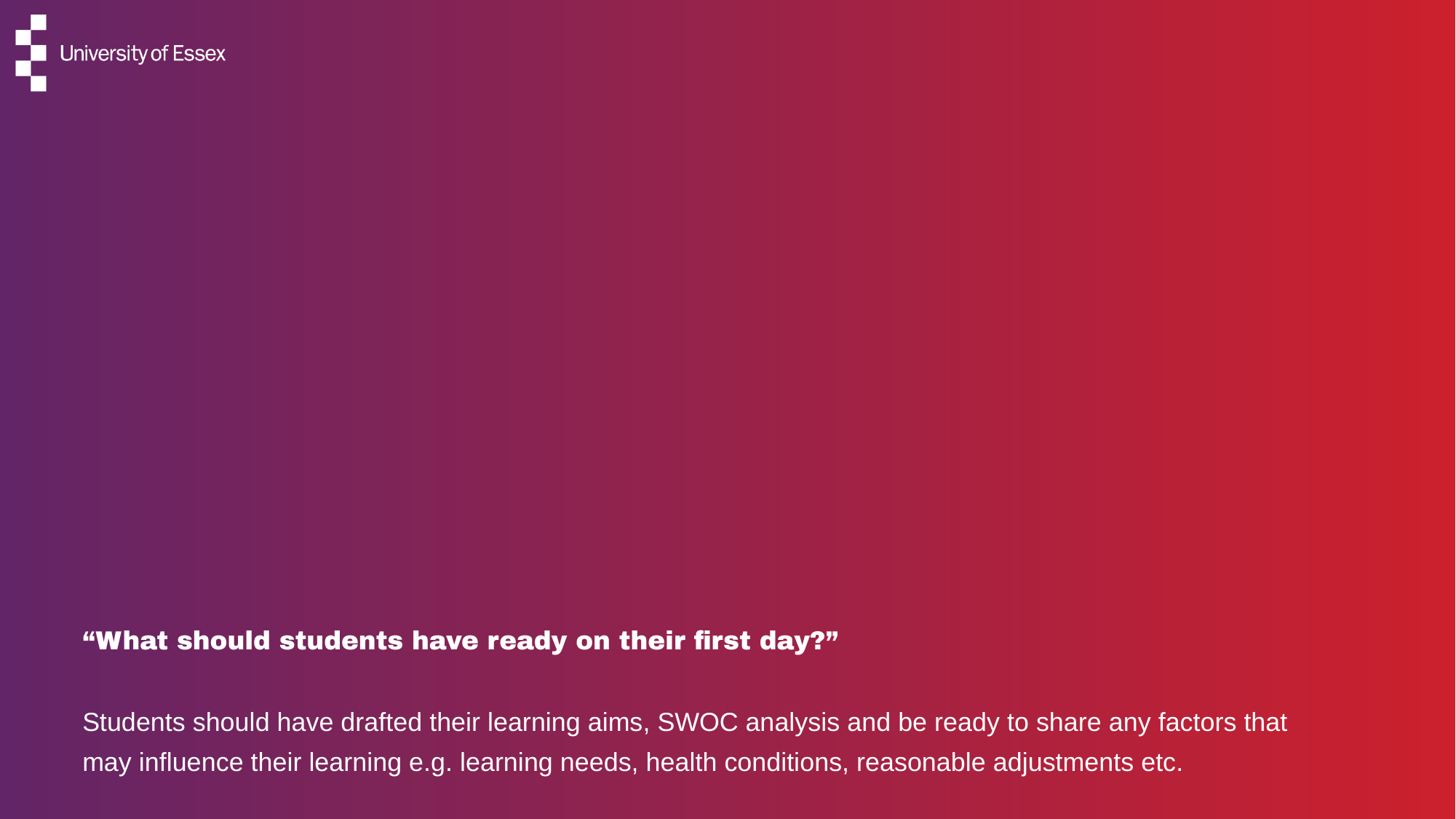

# “What should students have ready on their first day?” Students should have drafted their learning aims, SWOC analysis and be ready to share any factors that may influence their learning e.g. learning needs, health conditions, reasonable adjustments etc.